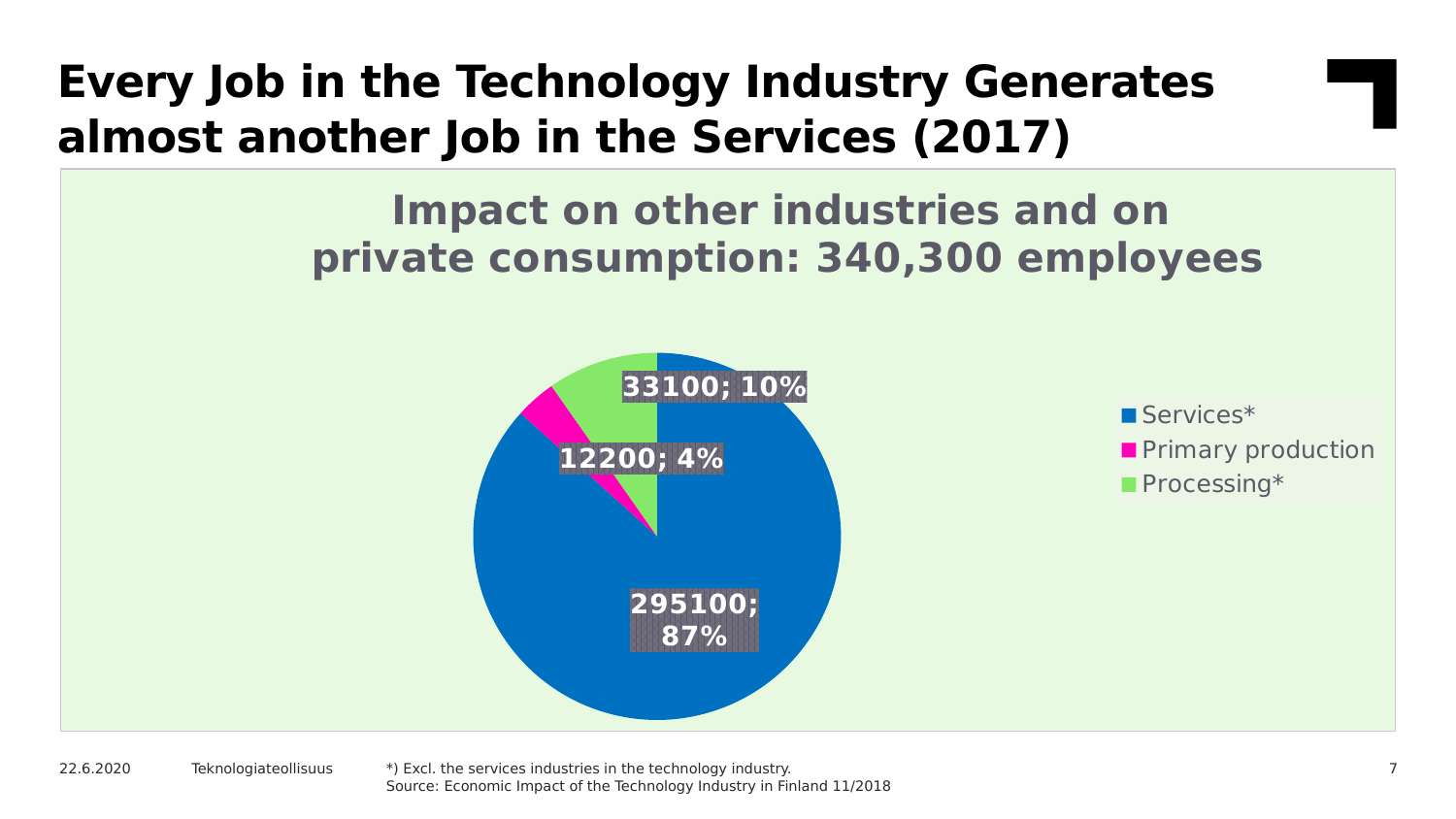

Every Job in the Technology Industry Generates almost another Job in the Services (2017)

### Chart: Impact on other industries and on
private consumption: 340,300 employees

| Category | Osuus |
|---|---|
| Services* | 295100.0 |
| Primary production | 12200.0 |
| Processing* | 33100.0 |
*) Excl. the services industries in the technology industry.
Source: Economic Impact of the Technology Industry in Finland 11/2018

22.6.2020
Teknologiateollisuus
7